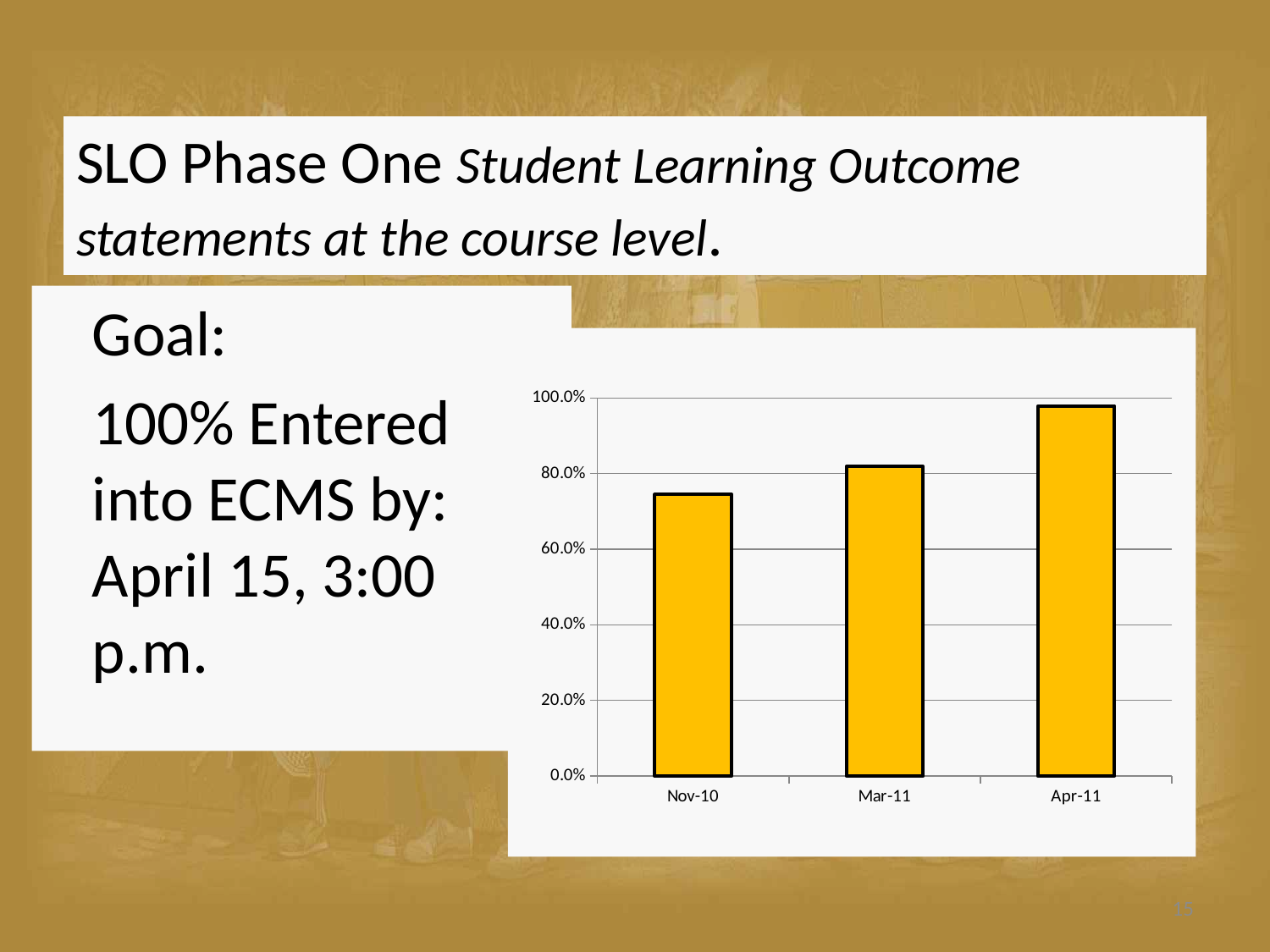

# SLO Phase One Student Learning Outcome statements at the course level.
	Goal:
100% Entered into ECMS by: April 15, 3:00 p.m.

### Chart

| Category |  |
|---|---|
| Nov-10 | 0.7450980392156867 |
| Mar-11 | 0.8187820983125459 |
| Apr-11 | 0.9787234042553191 |
15